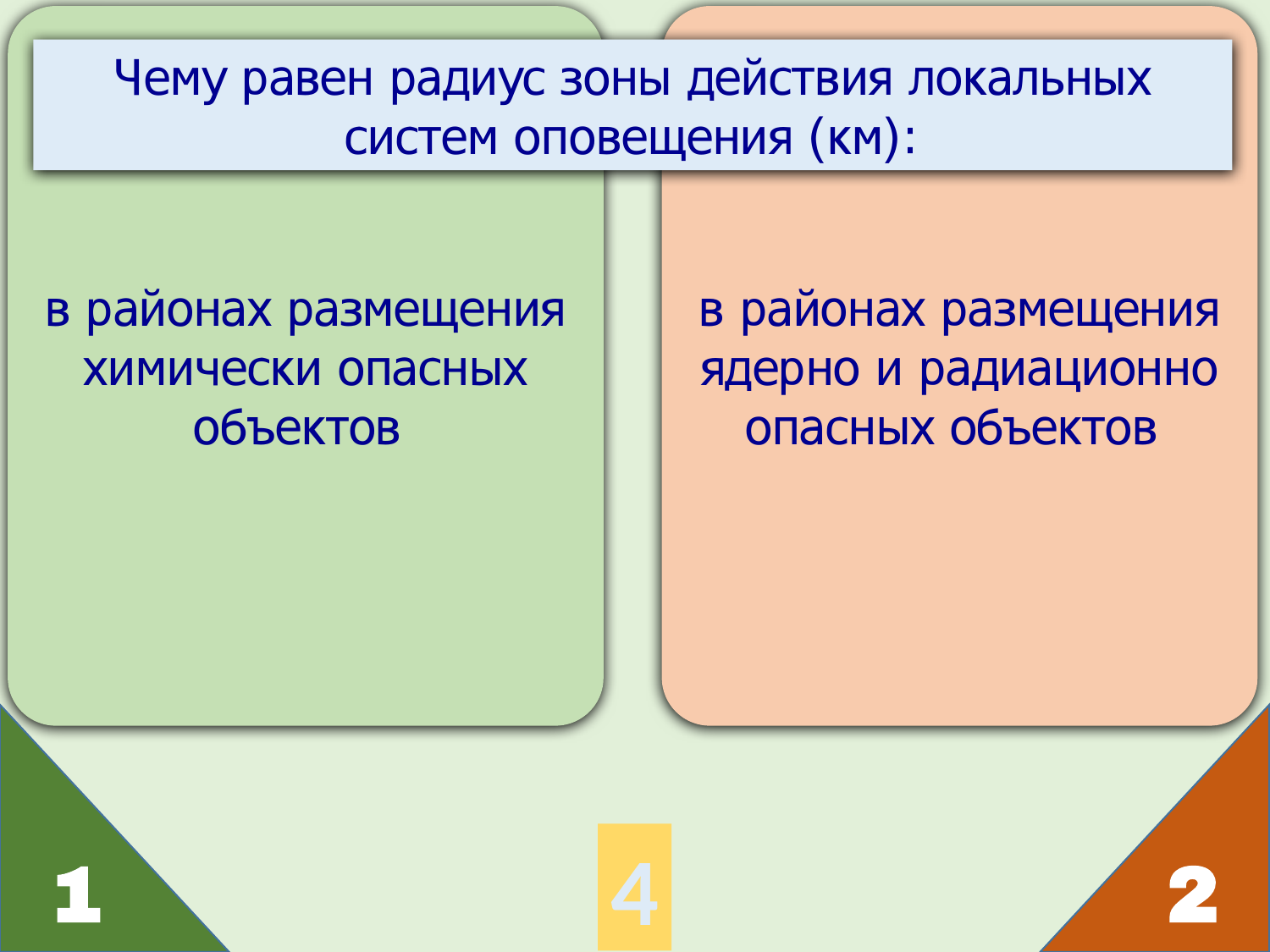

в районах размещения химически опасных объектов
в районах размещения ядерно и радиационно опасных объектов
Чему равен радиус зоны действия локальных систем оповещения (км):
2
1
4